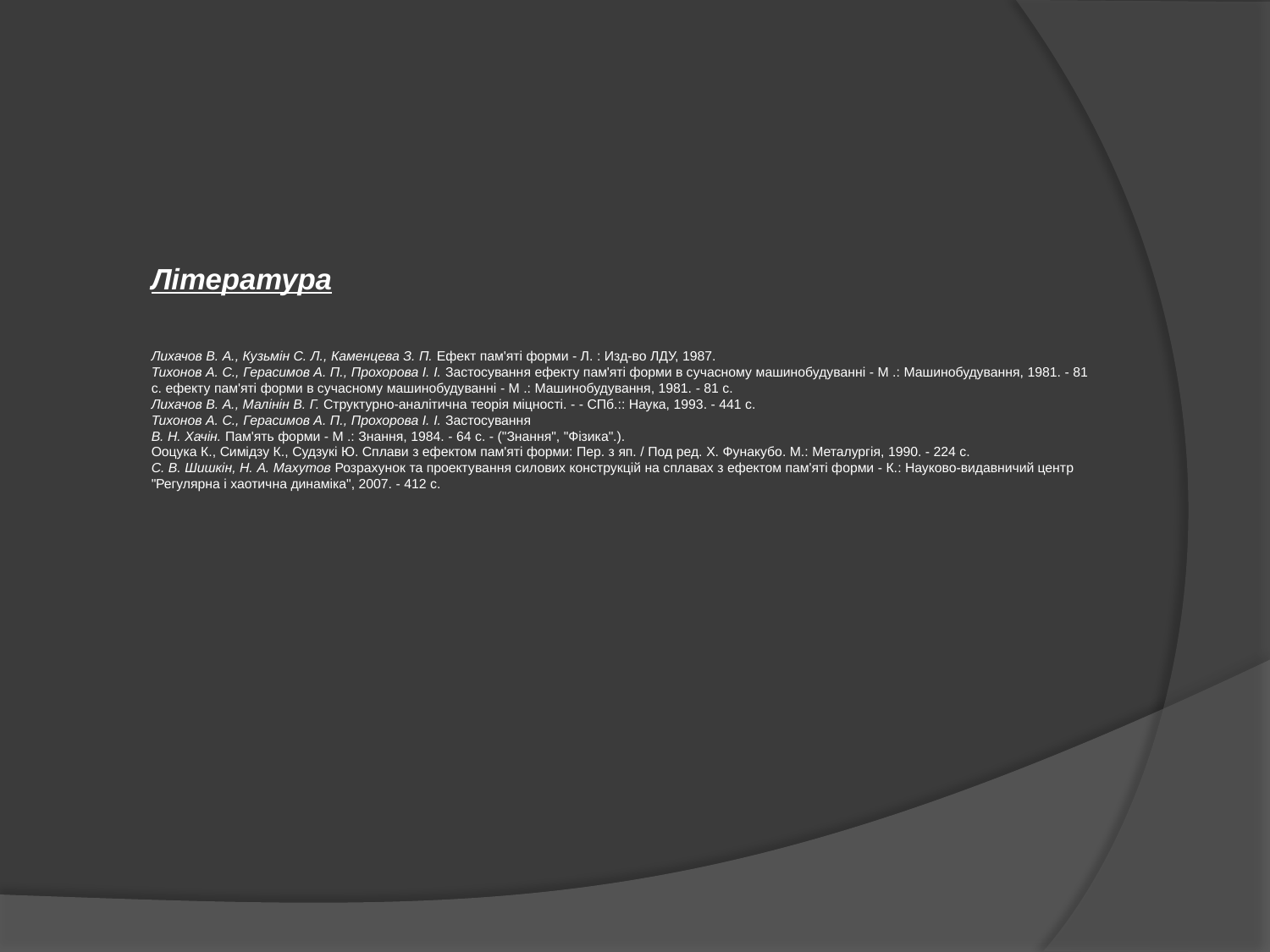

# Література Лихачов В. А., Кузьмін С. Л., Каменцева З. П. Ефект пам'яті форми - Л. : Изд-во ЛДУ, 1987. Тихонов А. С., Герасимов А. П., Прохорова І. І. Застосування ефекту пам'яті форми в сучасному машинобудуванні - М .: Машинобудування, 1981. - 81 с. ефекту пам'яті форми в сучасному машинобудуванні - М .: Машинобудування, 1981. - 81 с. Лихачов В. А., Малінін В. Г. Структурно-аналітична теорія міцності. - - СПб.:: Наука, 1993. - 441 с. Тихонов А. С., Герасимов А. П., Прохорова І. І. Застосування В. Н. Хачін. Пам'ять форми - М .: Знання, 1984. - 64 с. - ("Знання", "Фізика".). Ооцука К., Симідзу К., Судзукі Ю. Сплави з ефектом пам'яті форми: Пер. з яп. / Под ред. Х. Фунакубо. М.: Металургія, 1990. - 224 с. С. В. Шишкін, Н. А. Махутов Розрахунок та проектування силових конструкцій на сплавах з ефектом пам'яті форми - К.: Науково-видавничий центр "Регулярна і хаотична динаміка", 2007. - 412 с.